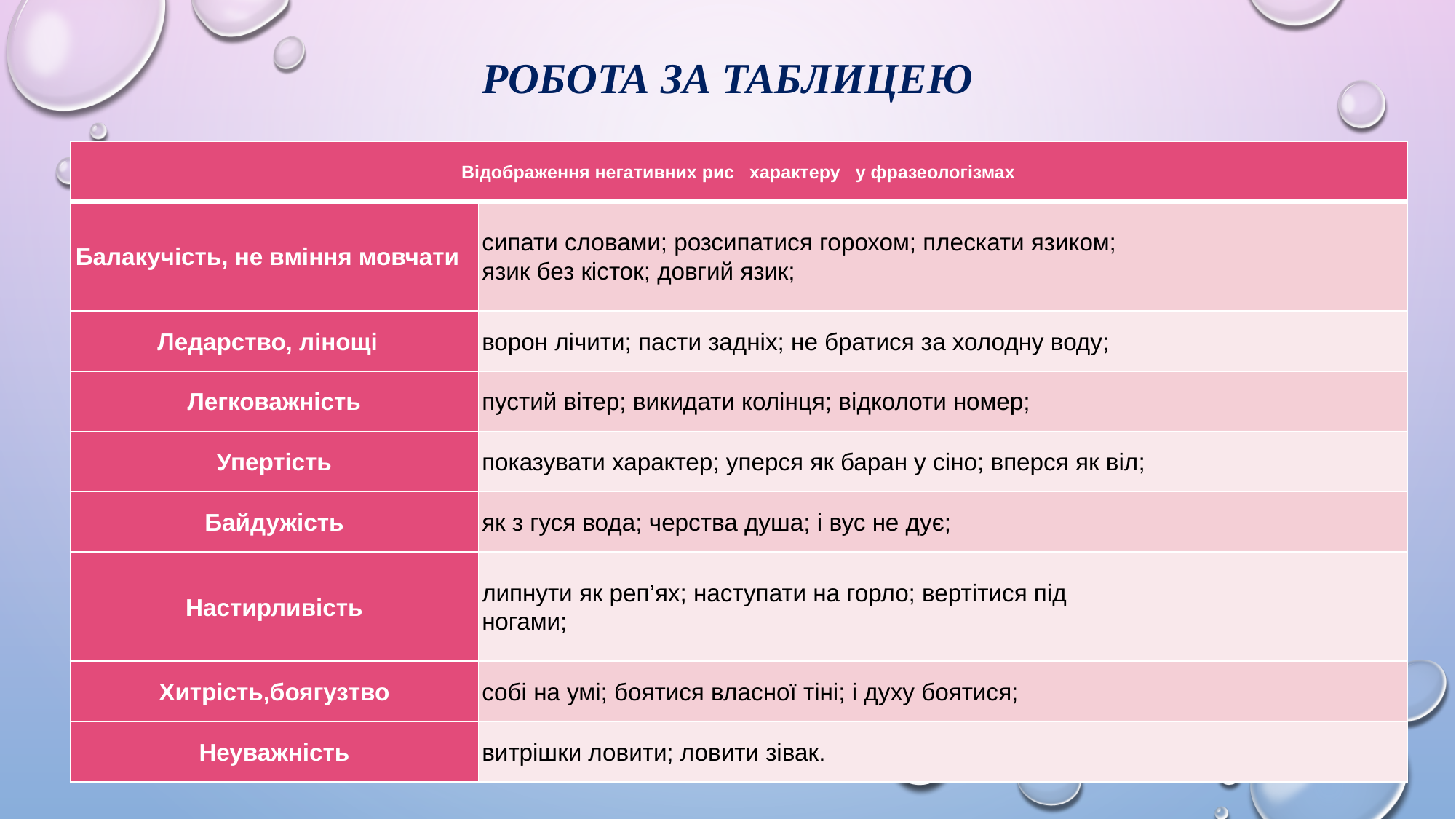

# Робота за таблицею
| Відображення негативних рис   характеру   у фразеологізмах |  |
| --- | --- |
| Балакучість, не вміння мовчати | сипати словами; розсипатися горохом; плескати язиком; язик без кісток; довгий язик; |
| Ледарство, лінощі | ворон лічити; пасти задніх; не братися за холодну воду; |
| Легковажність | пустий вітер; викидати колінця; відколоти номер; |
| Упертість | показувати характер; уперся як баран у сіно; вперся як віл; |
| Байдужість | як з гуся вода; черства душа; і вус не дує; |
| Настирливість | липнути як реп’ях; наступати на горло; вертітися під ногами; |
| Хитрість,боягузтво | собі на умі; боятися власної тіні; і духу боятися; |
| Неуважність | витрішки ловити; ловити зівак. |